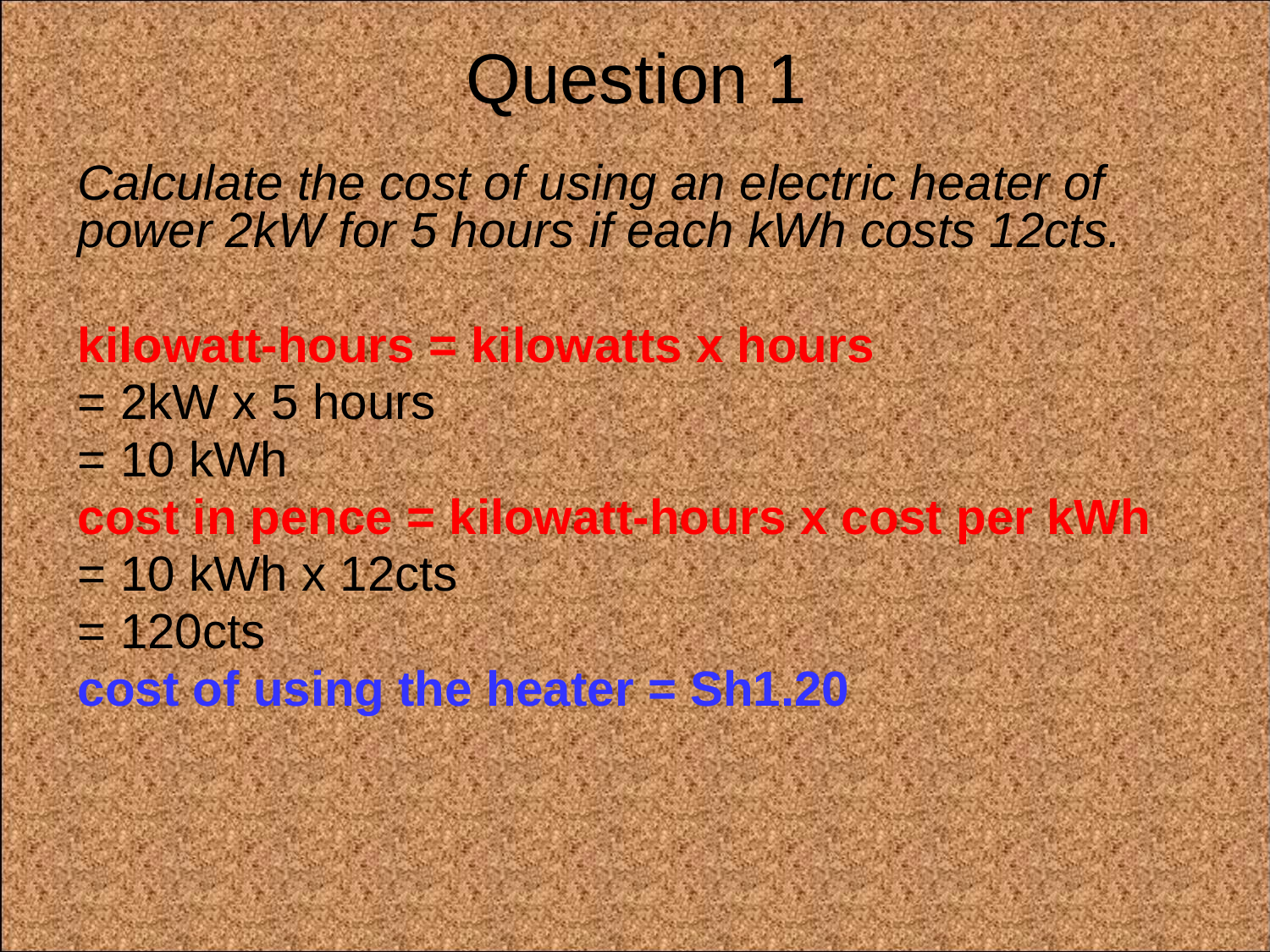

Question 1
Calculate the cost of using an electric heater of power 2kW for 5 hours if each kWh costs 12cts.

kilowatt-hours = kilowatts x hours
= 2kW x 5 hours
= 10 kWh
cost in pence = kilowatt-hours x cost per kWh
= 10 kWh x 12cts
= 120cts
cost of using the heater = Sh1.20